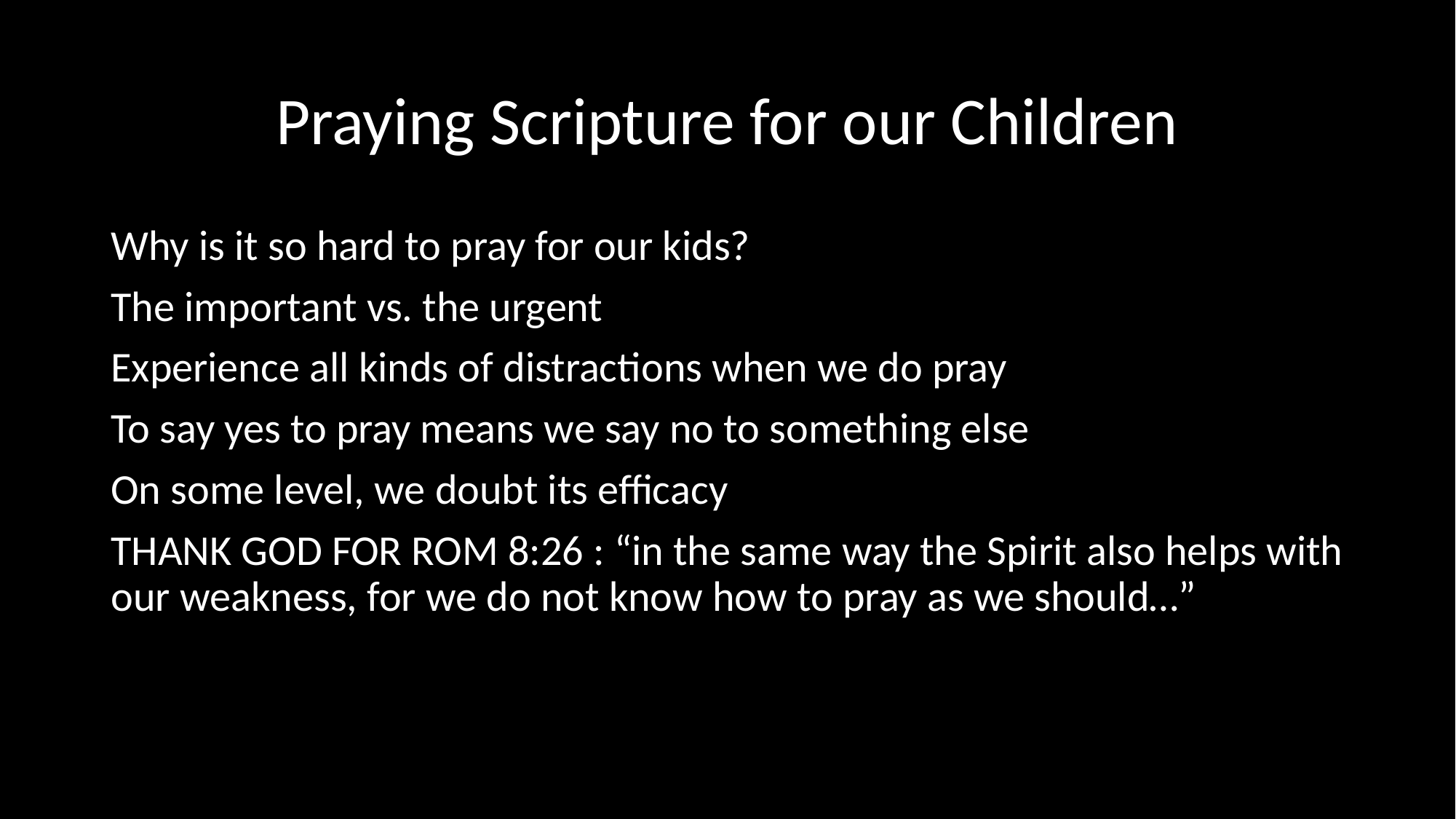

# Praying Scripture for our Children
Why is it so hard to pray for our kids?
The important vs. the urgent
Experience all kinds of distractions when we do pray
To say yes to pray means we say no to something else
On some level, we doubt its efficacy
THANK GOD FOR ROM 8:26 : “in the same way the Spirit also helps with our weakness, for we do not know how to pray as we should…”